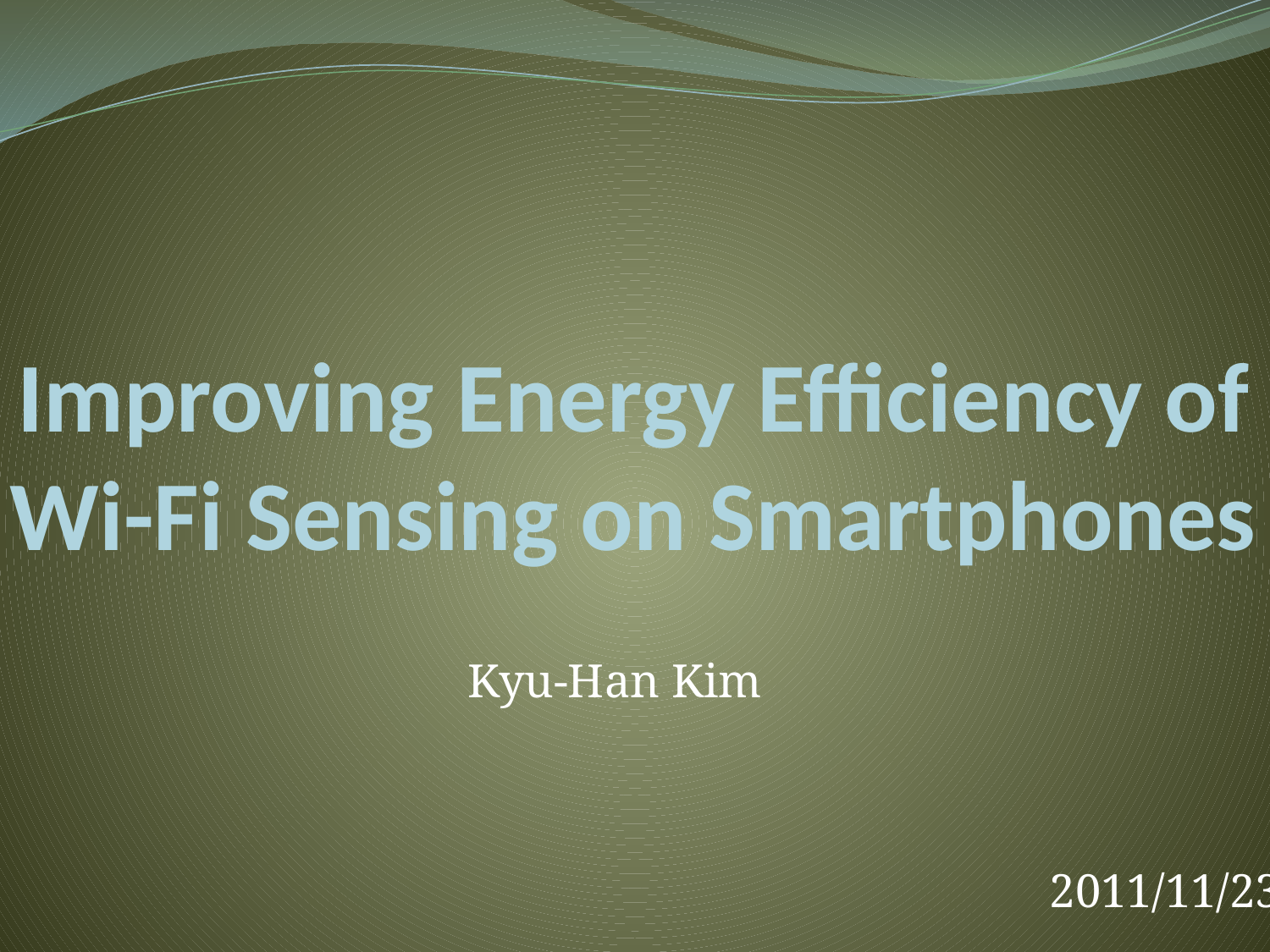

# Improving Energy Efficiency of Wi-Fi Sensing on Smartphones
Kyu-Han Kim
2011/11/23